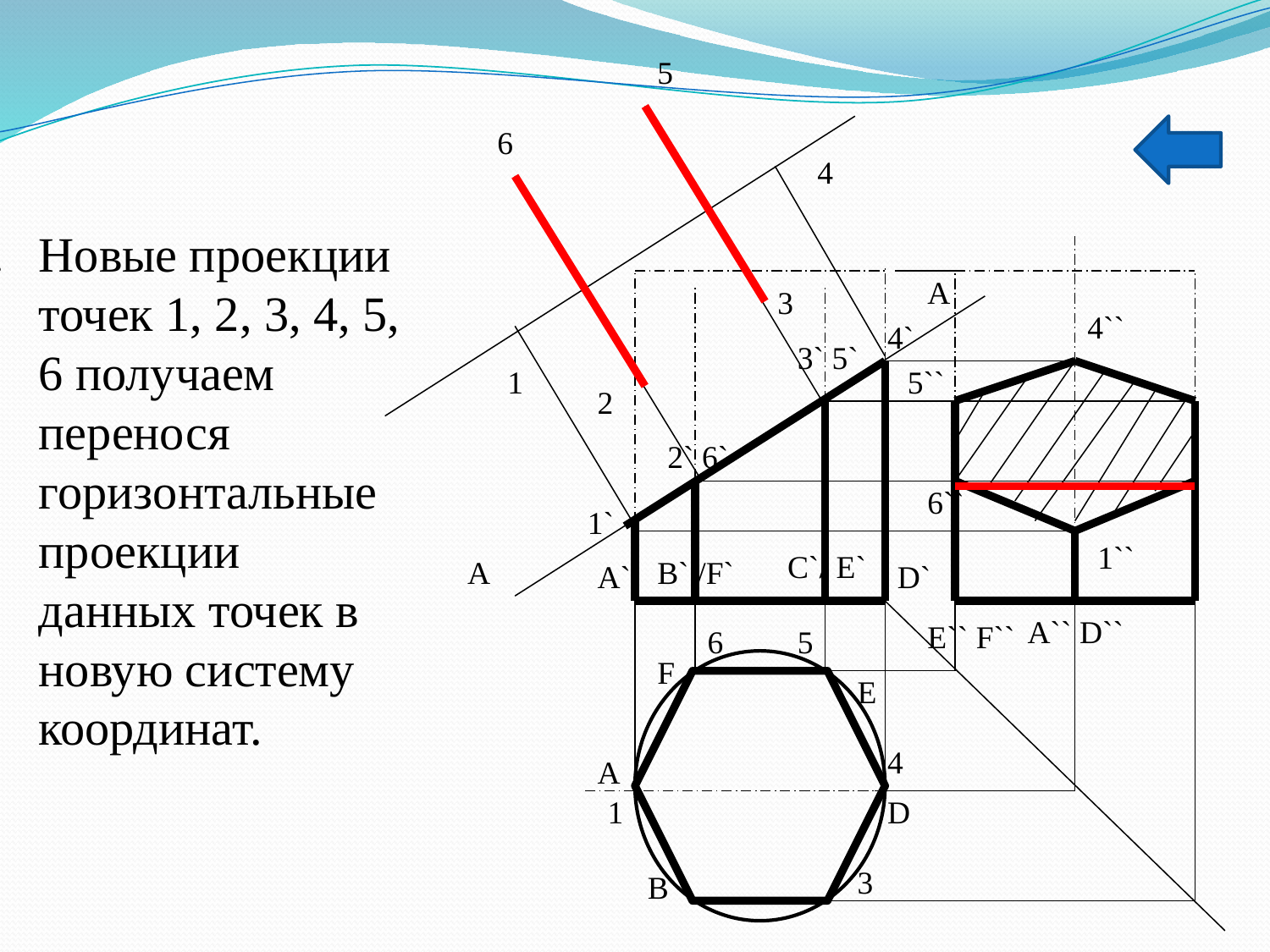

5
6

4
Новые проекции точек 1, 2, 3, 4, 5, 6 получаем перенося горизонтальные проекции данных точек в новую систему координат.
А
3
4``
4`
3` 5`
1
5``
2
2` 6`
6``
1`
1``
C`/ E`
А
B` /F`
А`
D`
A`` D``
E`` F``
6
5
F

Е

4
А
1
D
3
В